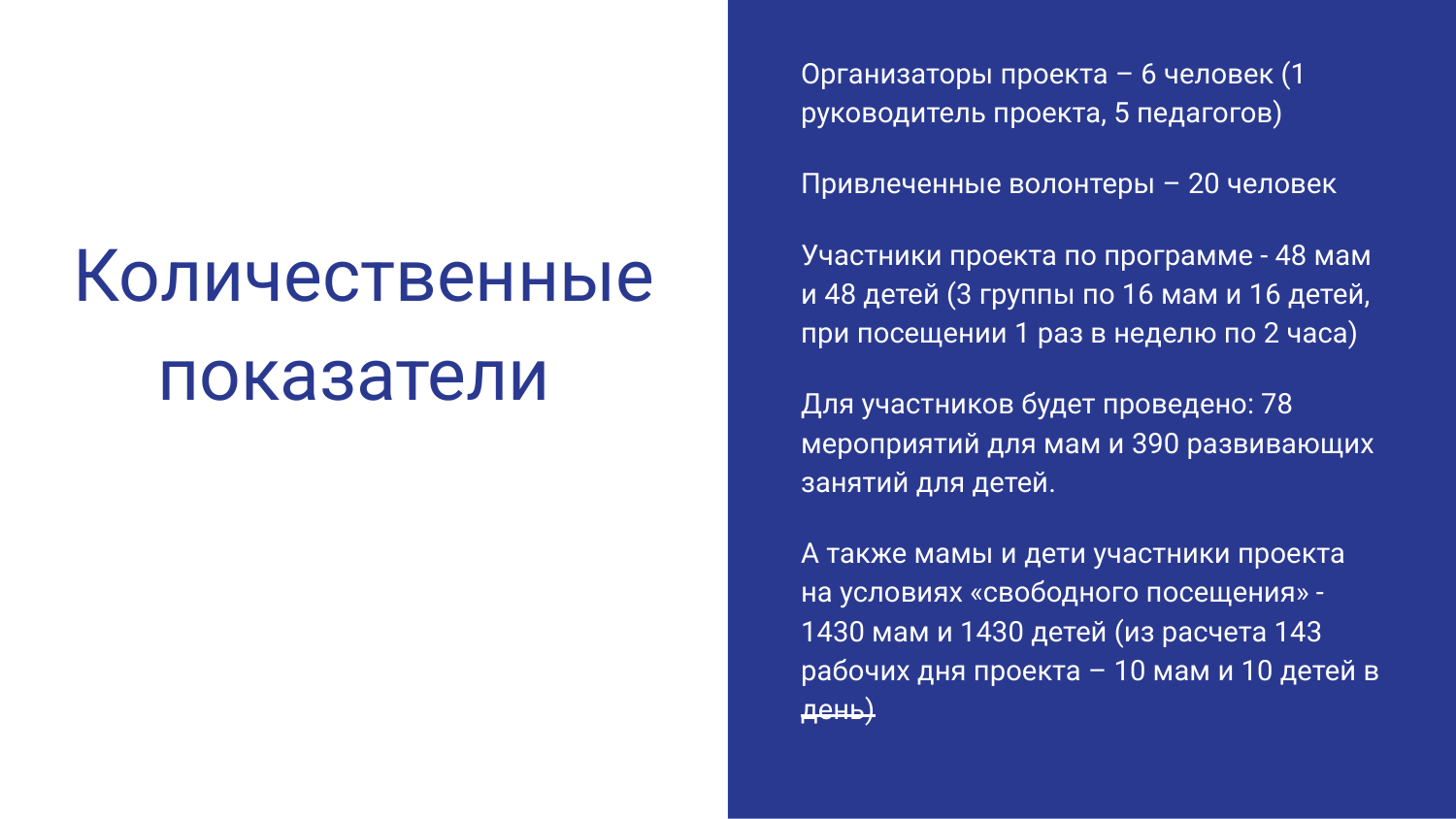

Организаторы проекта – 6 человек (1 руководитель проекта, 5 педагогов)
Привлеченные волонтеры – 20 человек
Участники проекта по программе - 48 мам и 48 детей (3 группы по 16 мам и 16 детей, при посещении 1 раз в неделю по 2 часа)
Для участников будет проведено: 78 мероприятий для мам и 390 развивающих занятий для детей.
А также мамы и дети участники проекта на условиях «свободного посещения» - 1430 мам и 1430 детей (из расчета 143 рабочих дня проекта – 10 мам и 10 детей в день)

# Количественные показатели